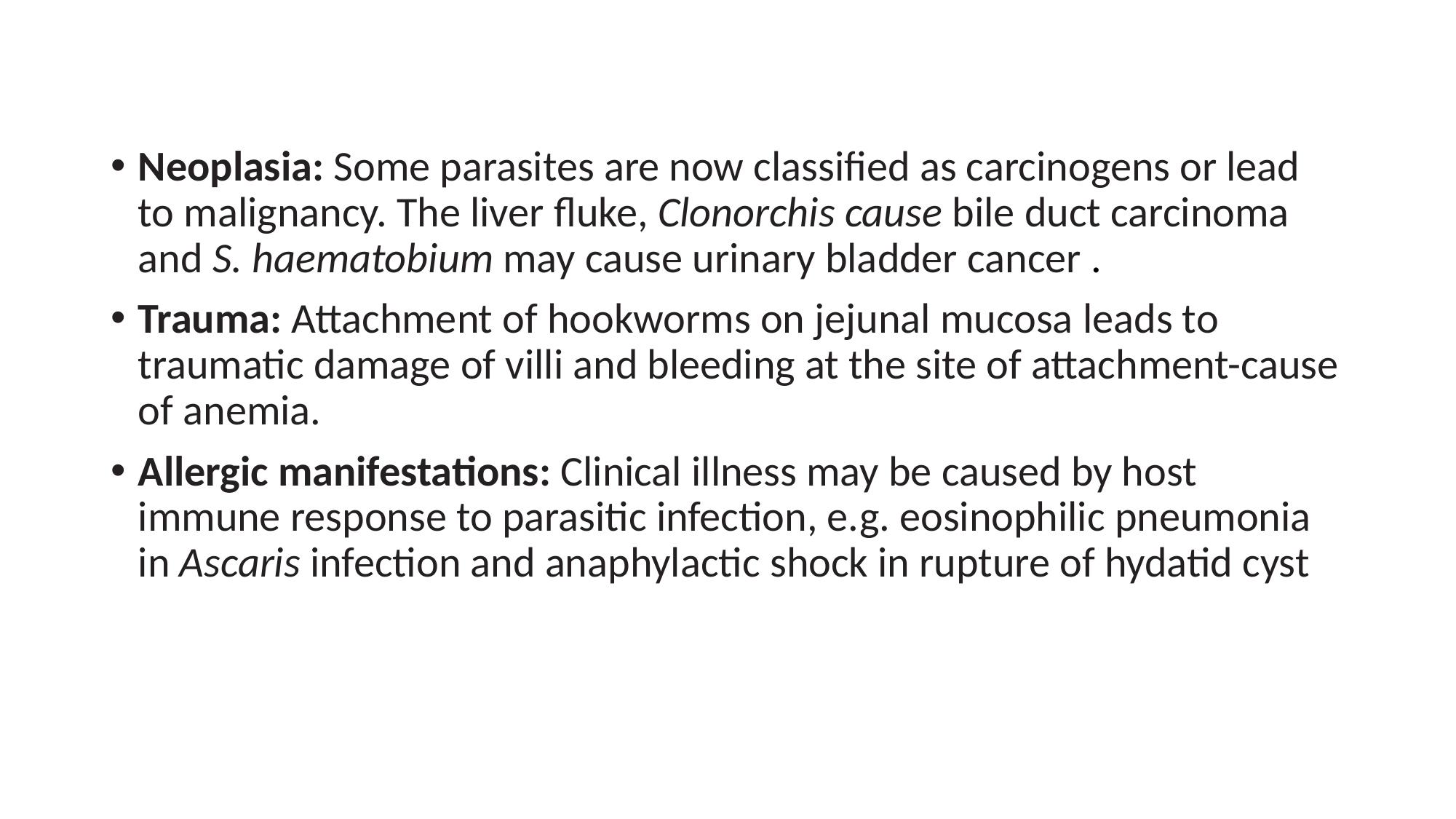

Neoplasia: Some parasites are now classified as carcinogens or lead to malignancy. The liver ﬂuke, Clonorchis cause bile duct carcinoma and S. haematobium may cause urinary bladder cancer .
Trauma: Attachment of hookworms on jejunal mucosa leads to traumatic damage of villi and bleeding at the site of attachment-cause of anemia.
Allergic manifestations: Clinical illness may be caused by host immune response to parasitic infection, e.g. eosinophilic pneumonia in Ascaris infection and anaphylactic shock in rupture of hydatid cyst